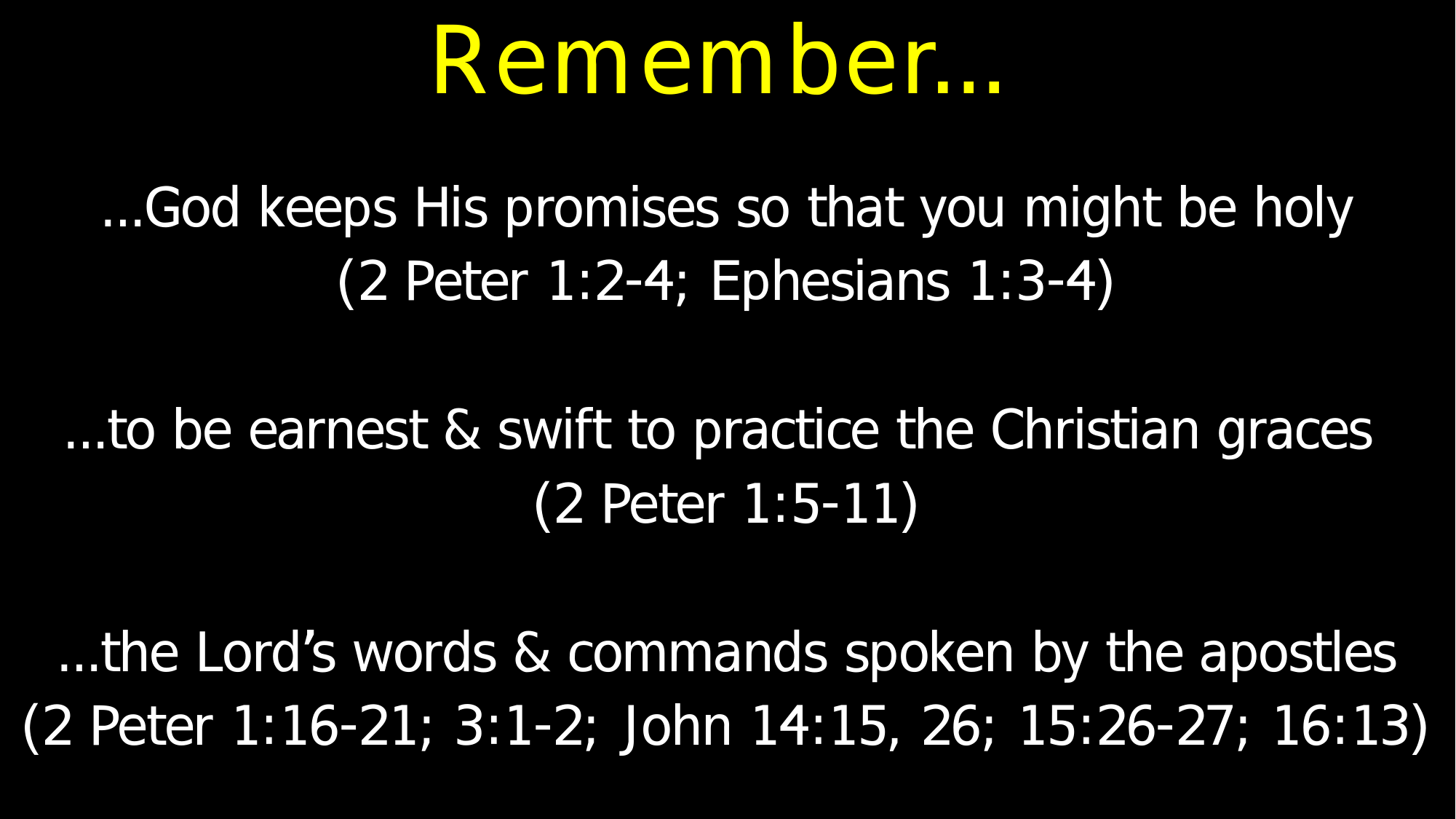

# Remember…

…God keeps His promises so that you might be holy
(2 Peter 1:2-4; Ephesians 1:3-4)

…to be earnest & swift to practice the Christian graces
(2 Peter 1:5-11)

…the Lord’s words & commands spoken by the apostles
(2 Peter 1:16-21; 3:1-2; John 14:15, 26; 15:26-27; 16:13)